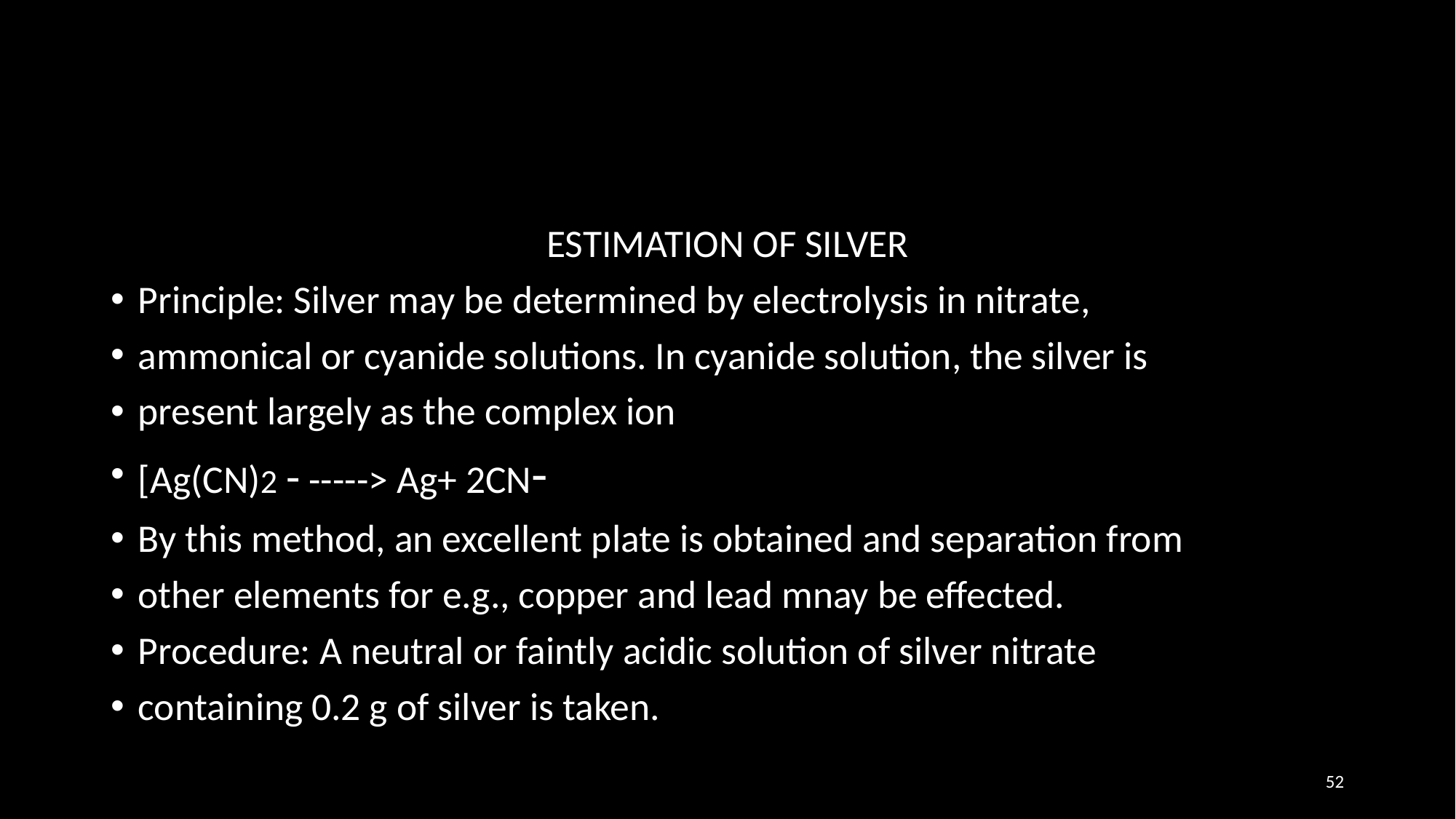

ESTIMATION OF SILVER
Principle: Silver may be determined by electrolysis in nitrate,
ammonical or cyanide solutions. In cyanide solution, the silver is
present largely as the complex ion
[Ag(CN)2 - -----˃ Ag+ 2CN-
By this method, an excellent plate is obtained and separation from
other elements for e.g., copper and lead mnay be effected.
Procedure: A neutral or faintly acidic solution of silver nitrate
containing 0.2 g of silver is taken.
52